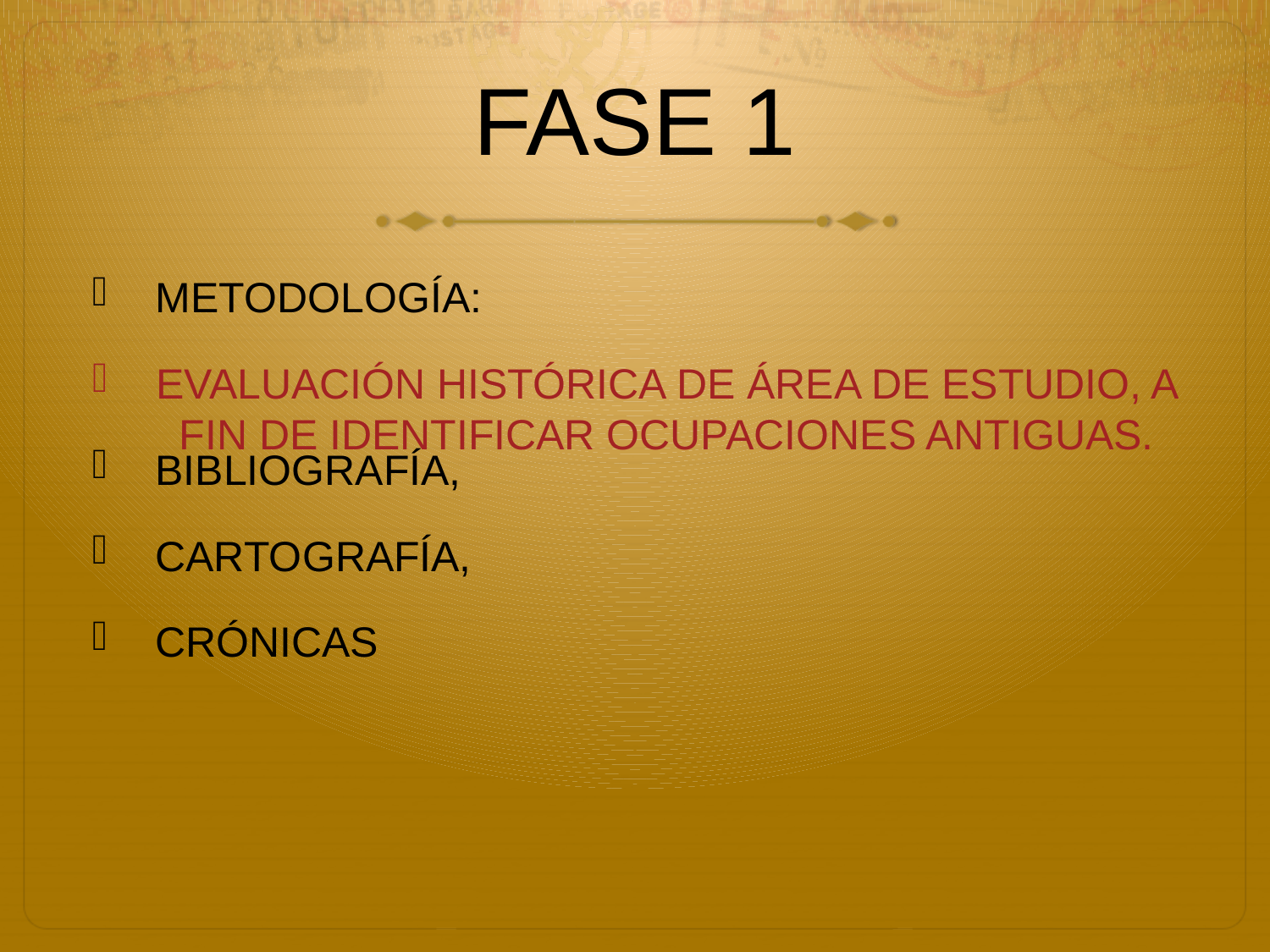

# FASE 1

EVALUACIÓN HISTÓRICA DE ÁREA DE ESTUDIO, A FIN DE IDENTIFICAR OCUPACIONES ANTIGUAS.
METODOLOGÍA:

BIBLIOGRAFÍA,
CARTOGRAFÍA,
CRÓNICAS